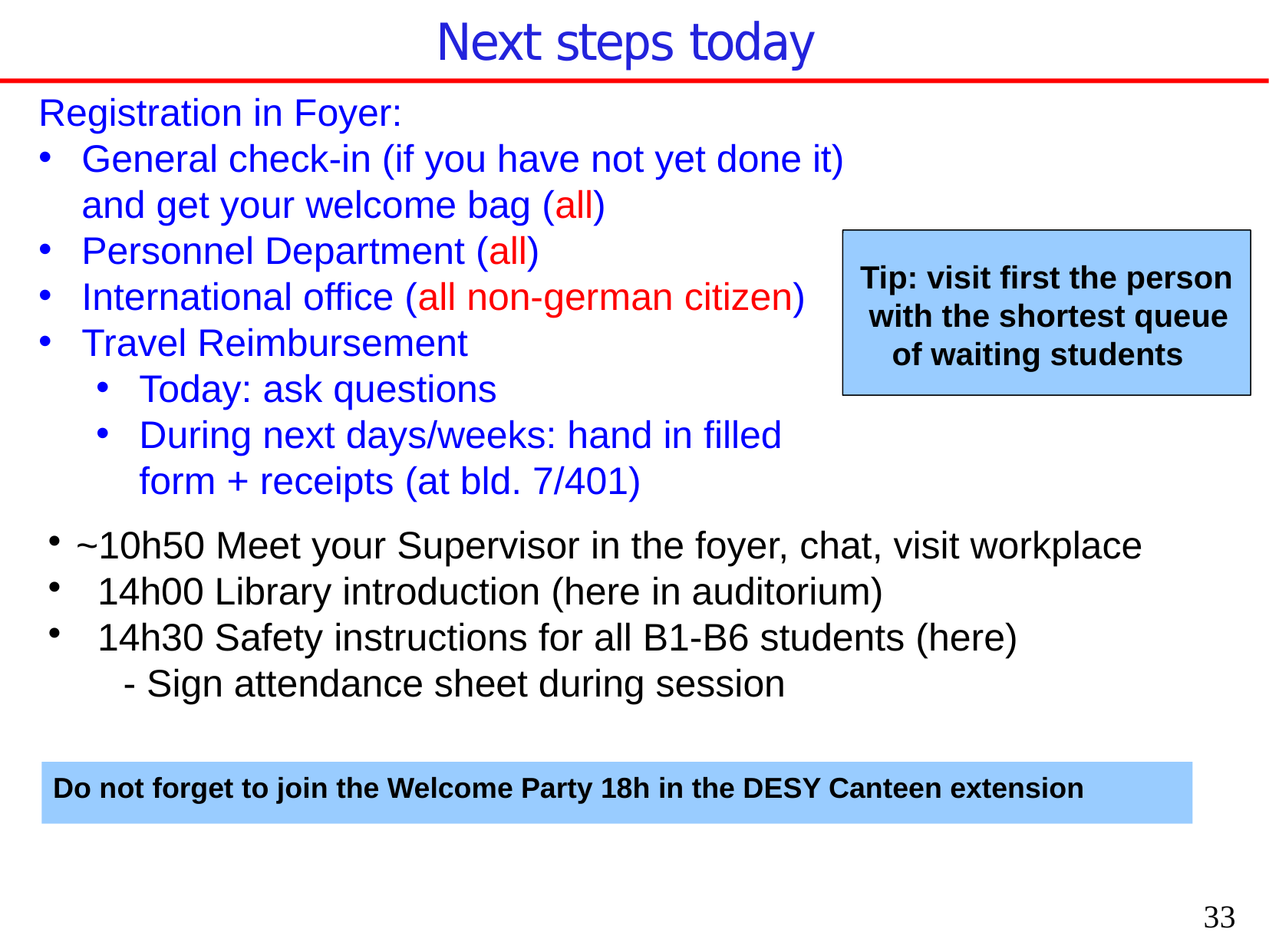

Next steps today

Registration in Foyer:
General check-in (if you have not yet done it) and get your welcome bag (all)
Personnel Department (all)
International office (all non-german citizen)
Travel Reimbursement
Today: ask questions
During next days/weeks: hand in filled form + receipts (at bld. 7/401)
Tip: visit first the person
 with the shortest queue
of waiting students

 ~10h50 Meet your Supervisor in the foyer, chat, visit workplace
   14h00 Library introduction (here in auditorium)
   14h30 Safety instructions for all B1-B6 students (here)
       - Sign attendance sheet during session

Do not forget to join the Welcome Party 18h in the DESY Canteen extension
33

You will meet them all:
So visit first the person
 with the shortest queue
of waiting students
  Registration (after this talk in the foyer of the Auditorium)
 ~11h00 Meet your Supervisor at the marked meeting points
    in the foyer, chat, visit your work place, have lunch
   14h00 Library introduction (here in auditorium)
   14h15 Safety instructions for B1-B6 students (here)
       - They are essential -
   Lectures start Tomorrow 11h00 (here)
 International Office  (Steffi Killough et al)
 Administration (Annette Petterson,
 Ieva Gylite-Robertson )
 General  (Andrea Schrader, Ute Micheelsen)